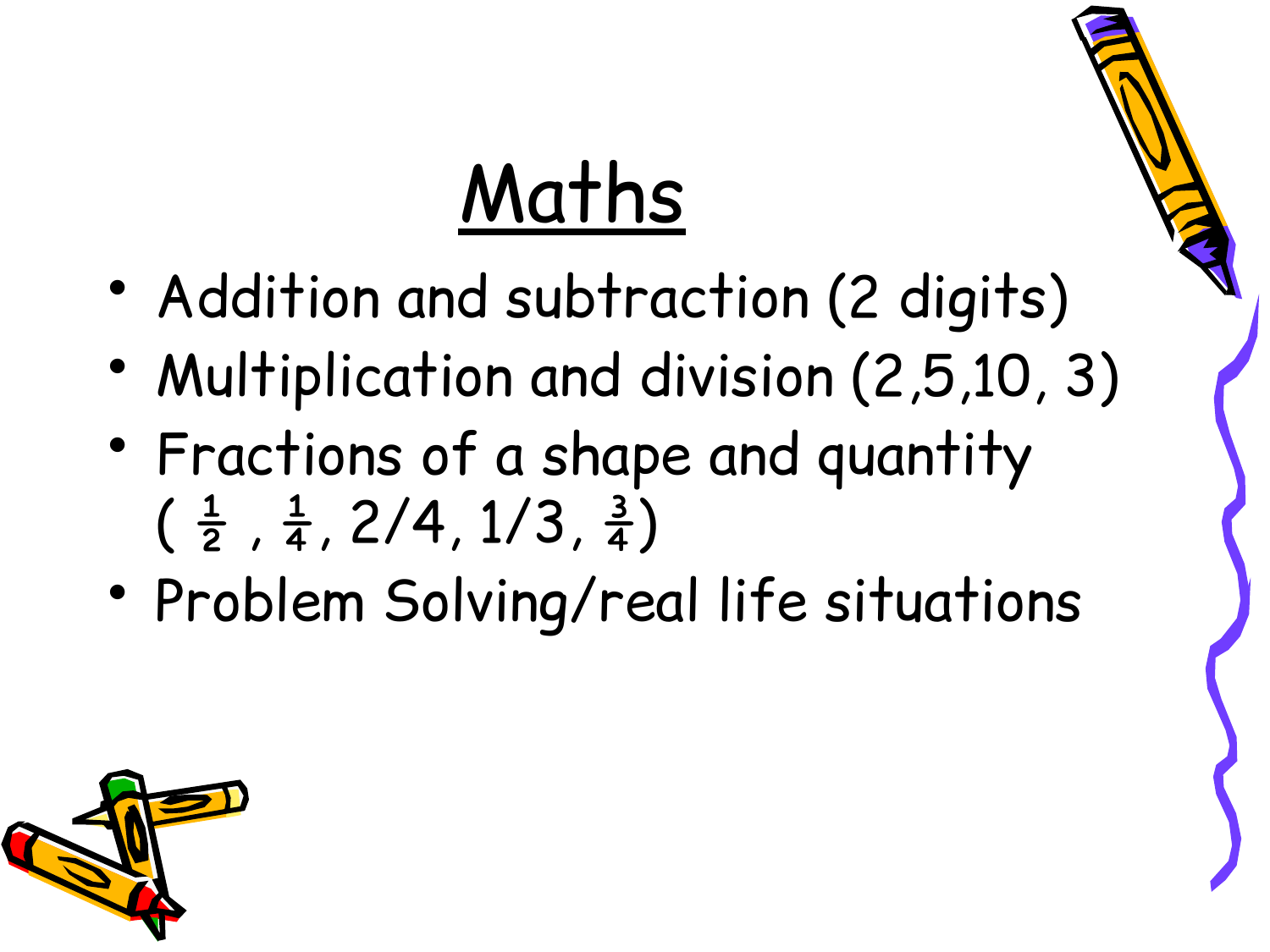

# Maths
Addition and subtraction (2 digits)
Multiplication and division (2,5,10, 3)
Fractions of a shape and quantity ( ½ , ¼, 2/4, 1/3, ¾)
Problem Solving/real life situations